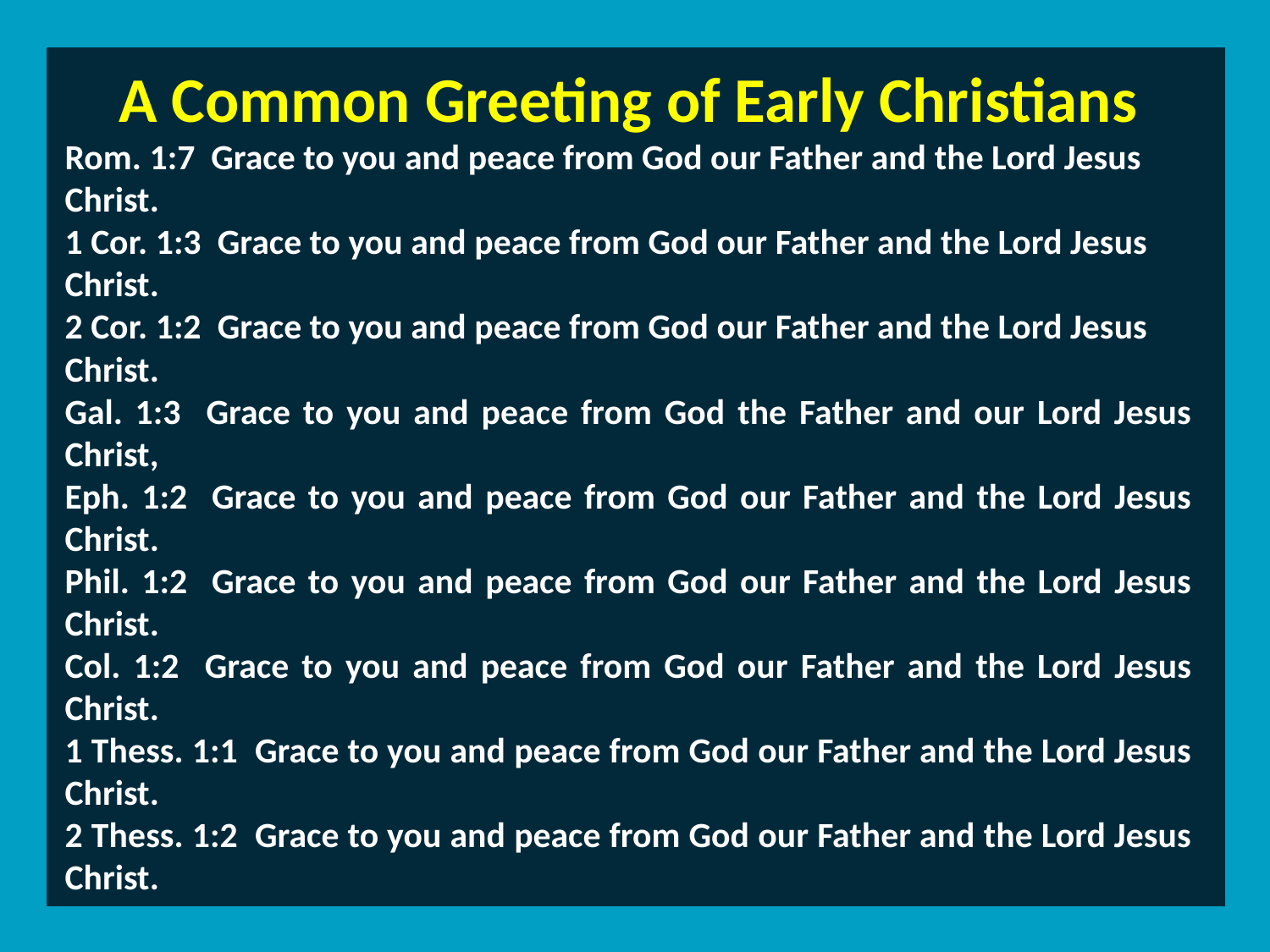

A Common Greeting of Early Christians
Rom. 1:7  Grace to you and peace from God our Father and the Lord Jesus Christ.
1 Cor. 1:3  Grace to you and peace from God our Father and the Lord Jesus Christ.
2 Cor. 1:2  Grace to you and peace from God our Father and the Lord Jesus Christ.
Gal. 1:3  Grace to you and peace from God the Father and our Lord Jesus Christ,
Eph. 1:2  Grace to you and peace from God our Father and the Lord Jesus Christ.
Phil. 1:2  Grace to you and peace from God our Father and the Lord Jesus Christ.
Col. 1:2  Grace to you and peace from God our Father and the Lord Jesus Christ.
1 Thess. 1:1  Grace to you and peace from God our Father and the Lord Jesus Christ.
2 Thess. 1:2  Grace to you and peace from God our Father and the Lord Jesus Christ.